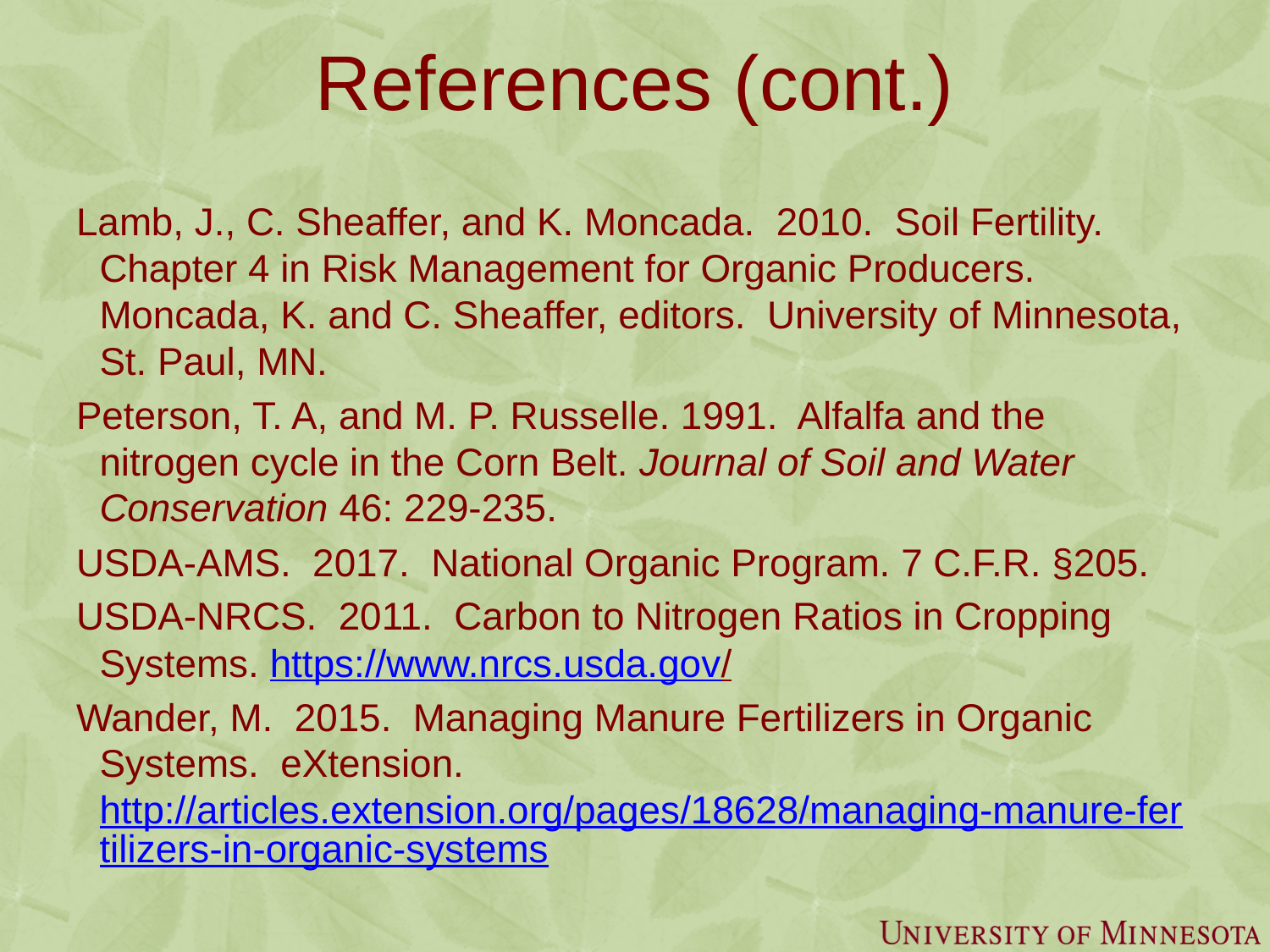

# References (cont.)
Lamb, J., C. Sheaffer, and K. Moncada.  2010.  Soil Fertility.  Chapter 4 in Risk Management for Organic Producers.  Moncada, K. and C. Sheaffer, editors.  University of Minnesota, St. Paul, MN.
Peterson, T. A, and M. P. Russelle. 1991.  Alfalfa and the nitrogen cycle in the Corn Belt. Journal of Soil and Water Conservation 46: 229-235.
USDA-AMS.  2017.  National Organic Program. 7 C.F.R. §205.
USDA-NRCS.  2011.  Carbon to Nitrogen Ratios in Cropping Systems. https://www.nrcs.usda.gov/
Wander, M.  2015.  Managing Manure Fertilizers in Organic Systems.  eXtension. http://articles.extension.org/pages/18628/managing-manure-fertilizers-in-organic-systems